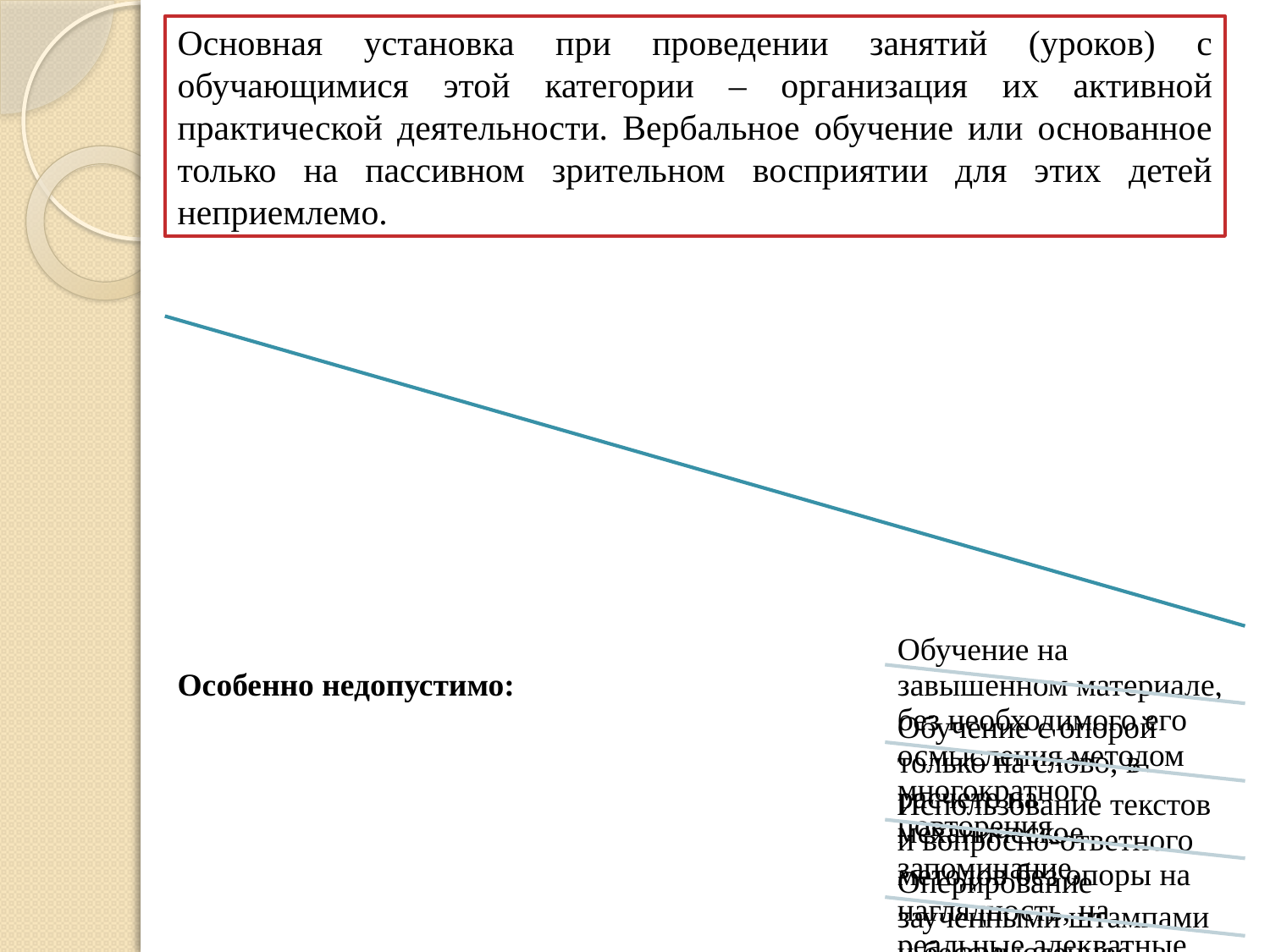

Основная установка при проведении занятий (уроков) с обучающимися этой категории – организация их активной практической деятельности. Вербальное обучение или основанное только на пассивном зрительном восприятии для этих детей неприемлемо.
Особенно недопустимо: